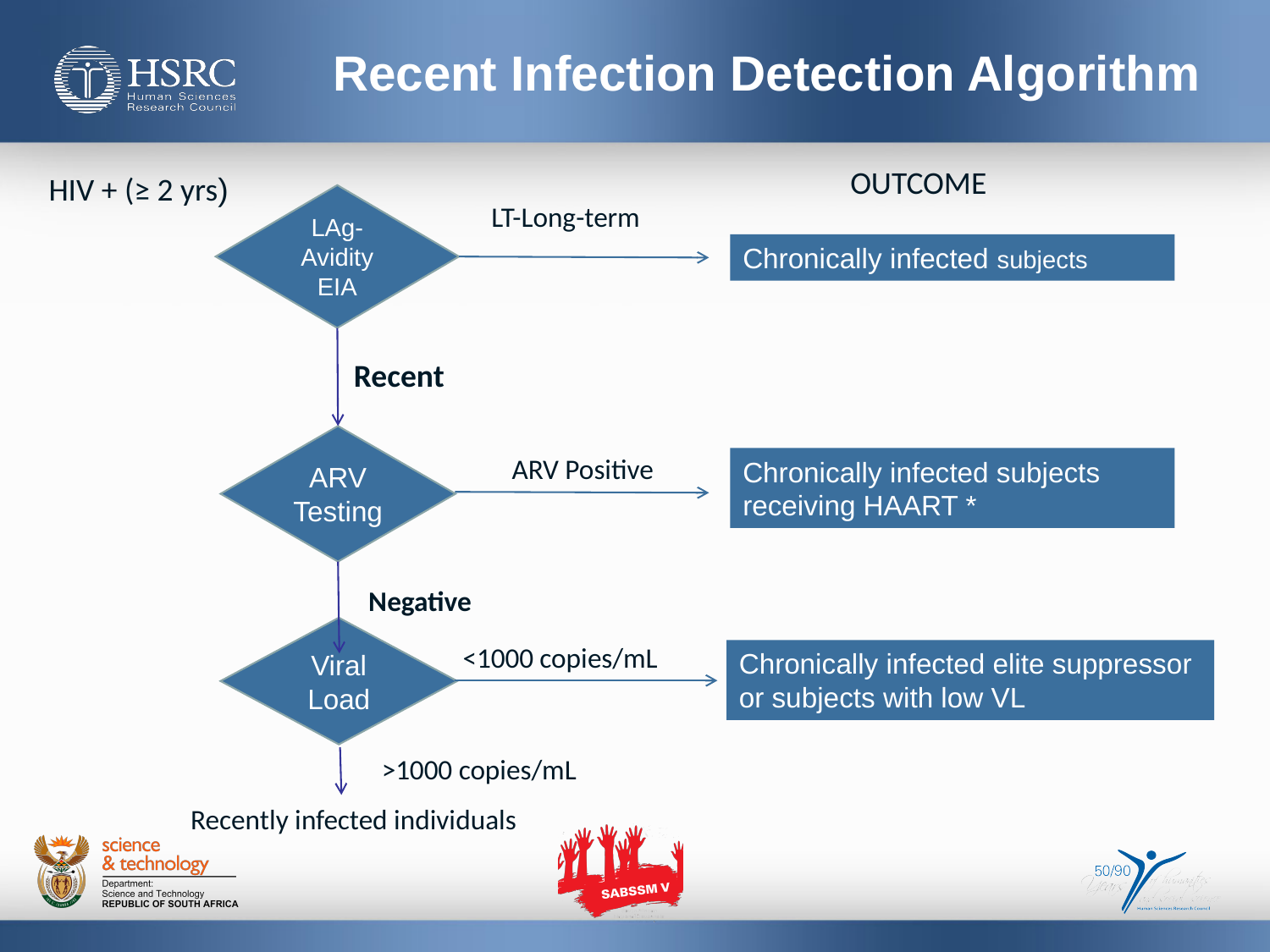

# Recent Infection Detection Algorithm
OUTCOME
HIV + (≥ 2 yrs)
LAg-Avidity EIA
LT-Long-term
Chronically infected subjects
Recent
ARV Testing
 ARV Positive
Chronically infected subjects
receiving HAART *
 Negative
Viral Load
<1000 copies/mL
Chronically infected elite suppressor
or subjects with low VL
 >1000 copies/mL
 Recently infected individuals